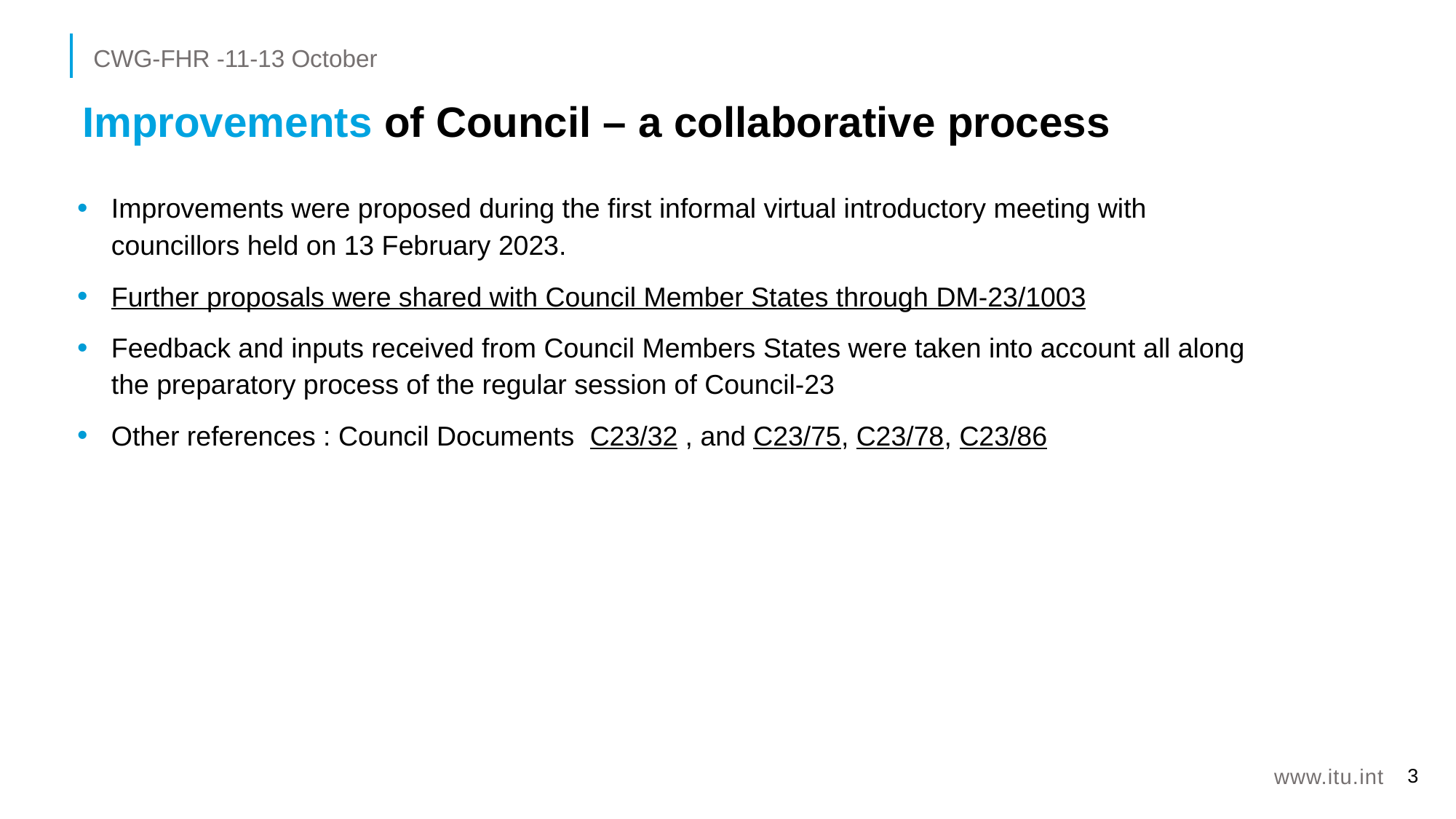

CWG-FHR -11-13 October
# Improvements of Council – a collaborative process
Improvements were proposed during the first informal virtual introductory meeting with councillors held on 13 February 2023.
Further proposals were shared with Council Member States through DM-23/1003
Feedback and inputs received from Council Members States were taken into account all along the preparatory process of the regular session of Council-23
Other references : Council Documents  C23/32 , and C23/75, C23/78, C23/86